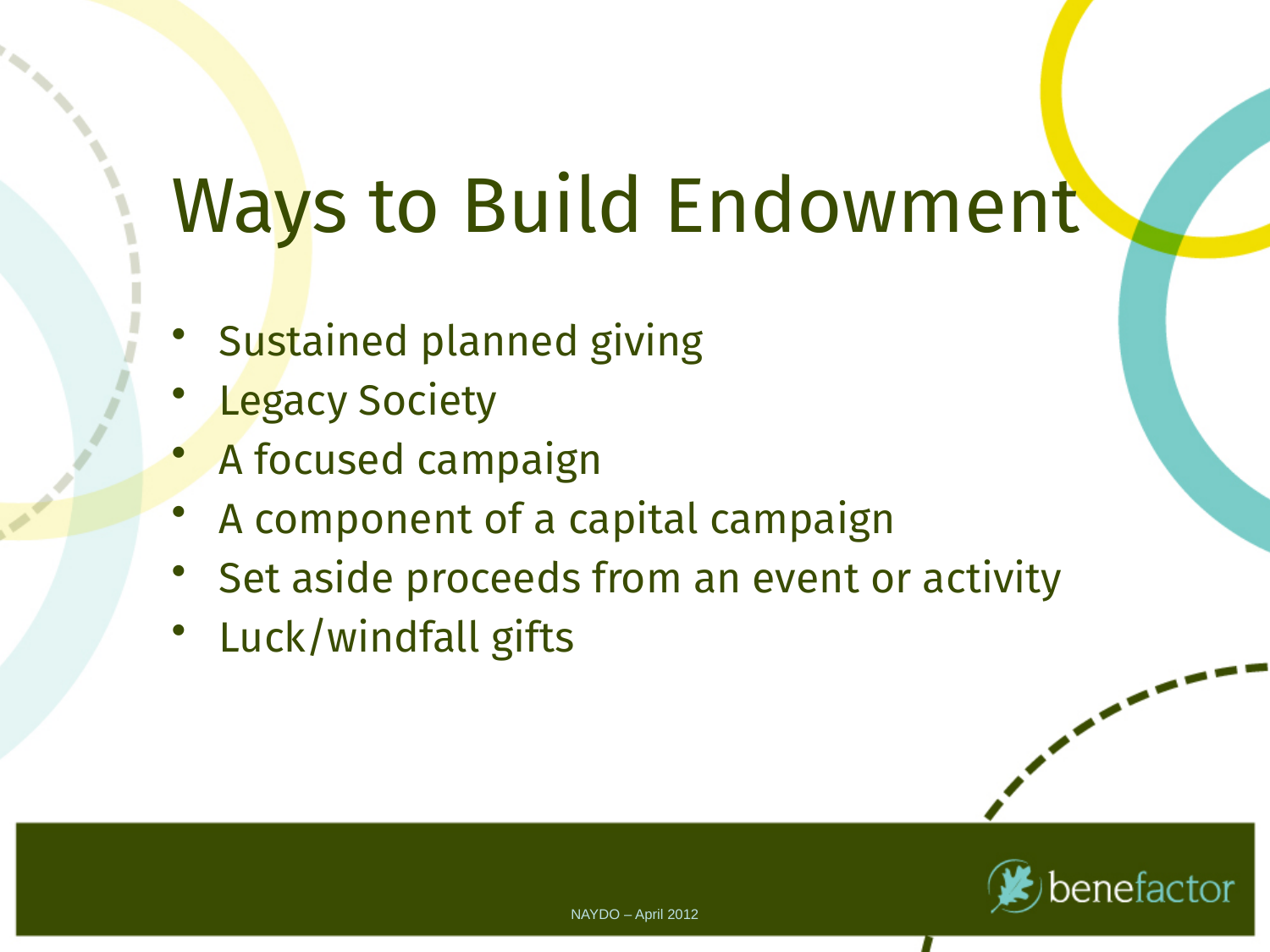

# Ways to Build Endowment
Sustained planned giving
Legacy Society
A focused campaign
A component of a capital campaign
Set aside proceeds from an event or activity
Luck/windfall gifts

NAYDO – April 2012